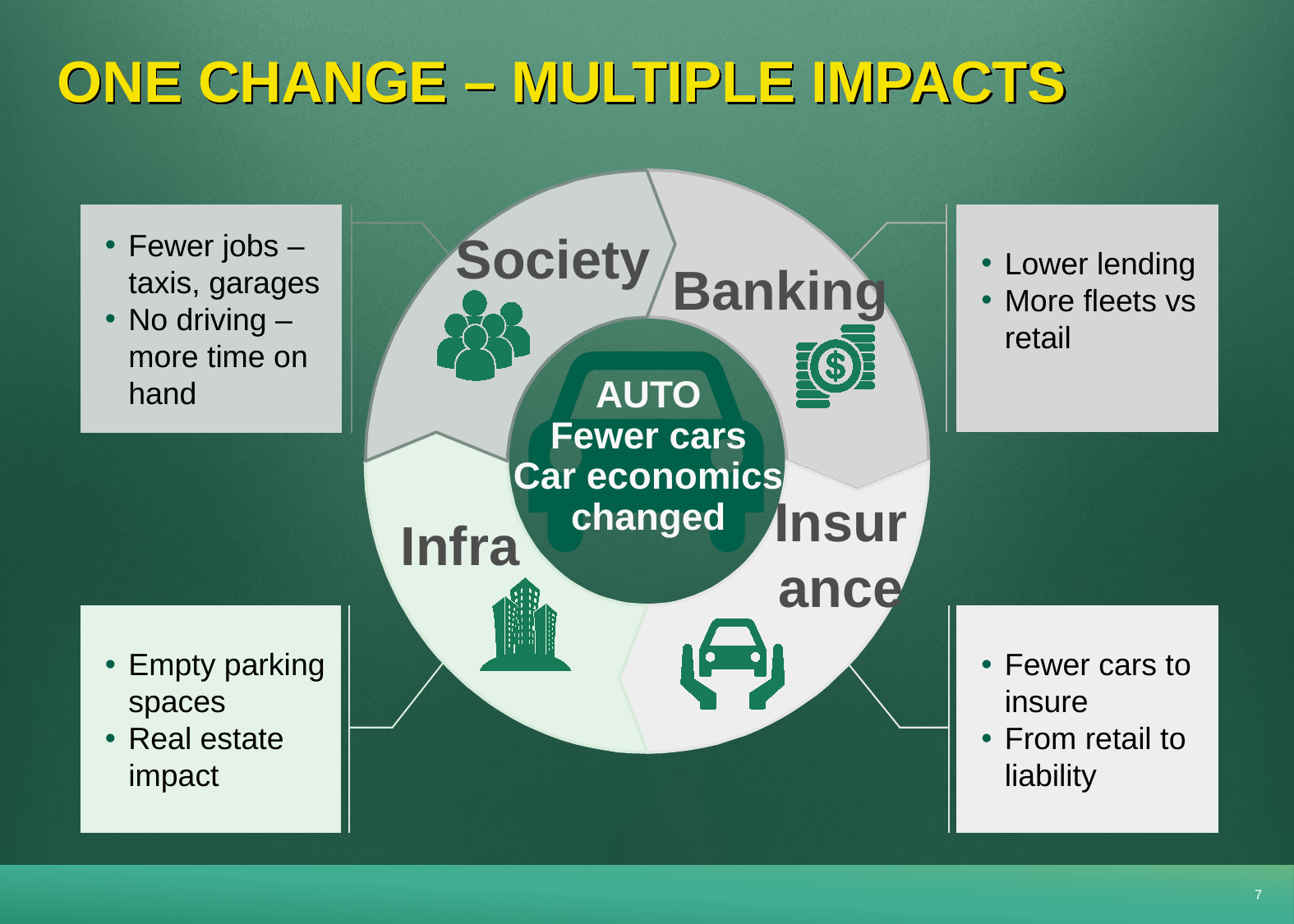

One change – multiple impacts

Fewer jobs – taxis, garages
No driving – more time on hand
Lower lending
More fleets vs retail

Society
Banking

AUTO
Fewer cars
Car economics
changed

Insur
ance
Infra

Empty parking spaces
Real estate impact
Fewer cars to insure
From retail to liability